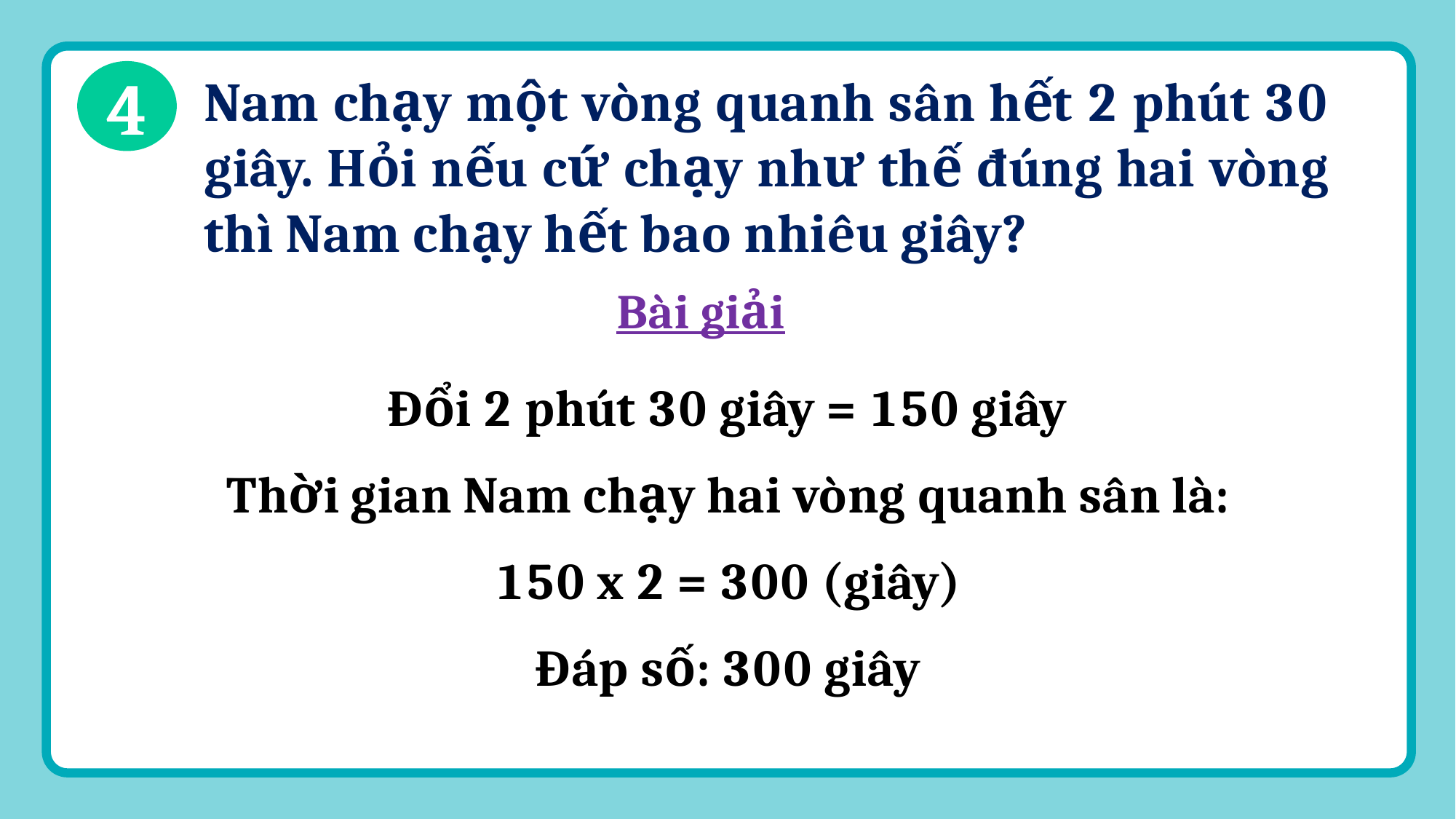

4
Nam chạy một vòng quanh sân hết 2 phút 30 giây. Hỏi nếu cứ chạy như thế đúng hai vòng thì Nam chạy hết bao nhiêu giây?
Bài giải
Đổi 2 phút 30 giây = 150 giây
Thời gian Nam chạy hai vòng quanh sân là:
150 x 2 = 300 (giây)
Đáp số: 300 giây